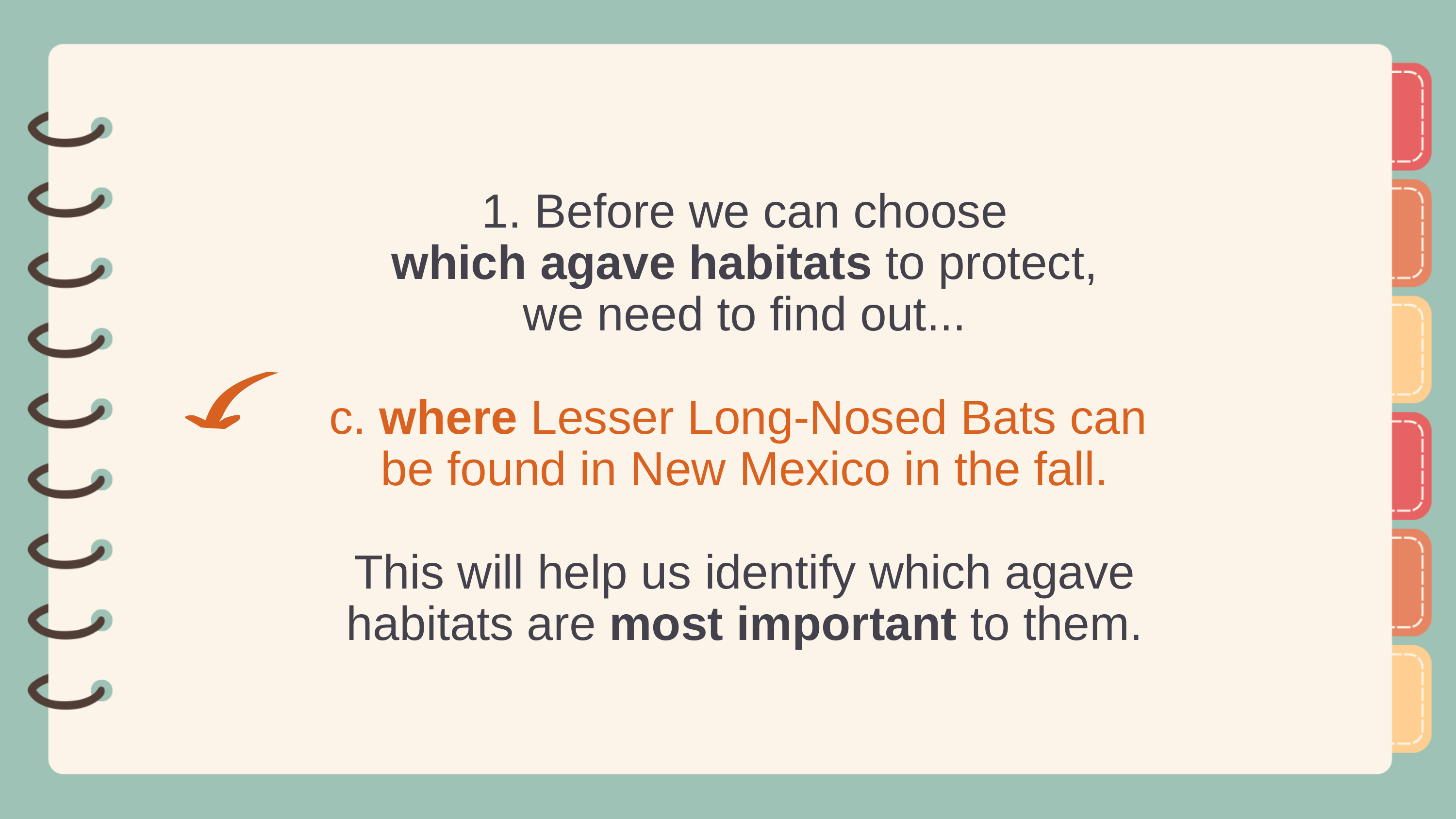

1. Before we can choose
which agave habitats to protect,
we need to find out...

c. where Lesser Long-Nosed Bats can
be found in New Mexico in the fall.

This will help us identify which agave habitats are most important to them.